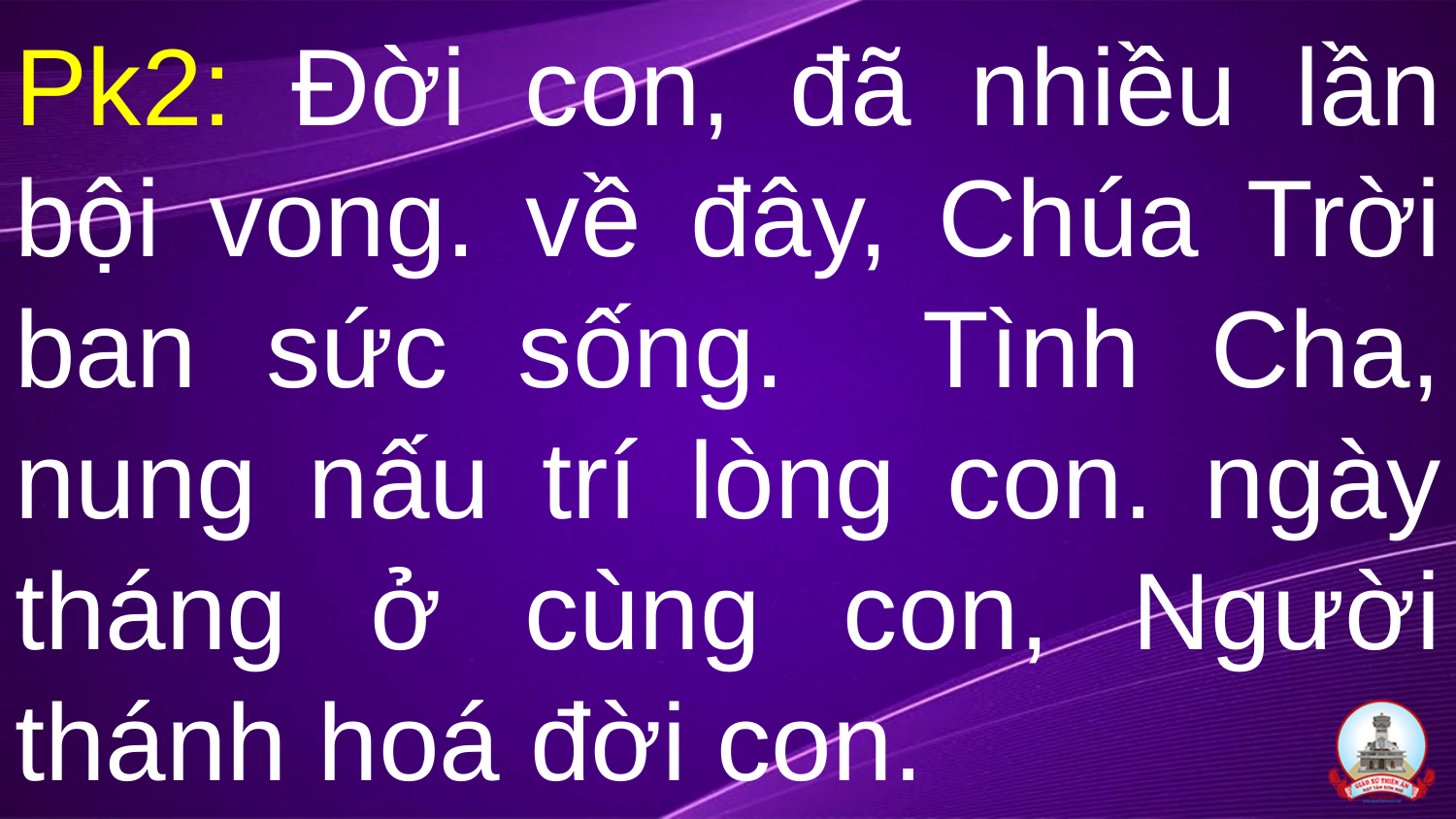

# Pk2: Đời con, đã nhiều lần bội vong. về đây, Chúa Trời ban sức sống.  Tình Cha, nung nấu trí lòng con. ngày tháng ở cùng con, Người thánh hoá đời con.